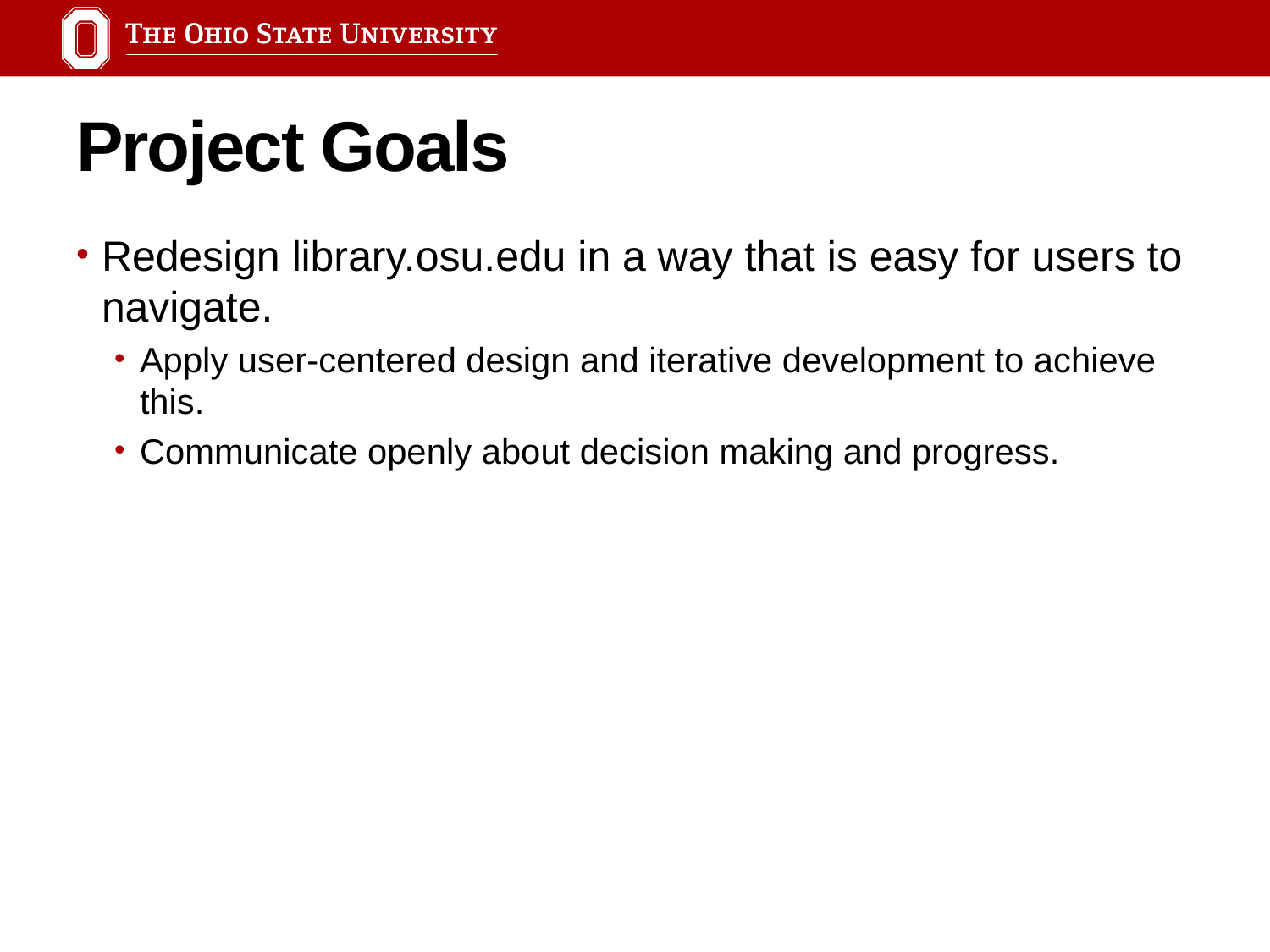

# Project Goals
Redesign library.osu.edu in a way that is easy for users to navigate.
Apply user-centered design and iterative development to achieve this.
Communicate openly about decision making and progress.